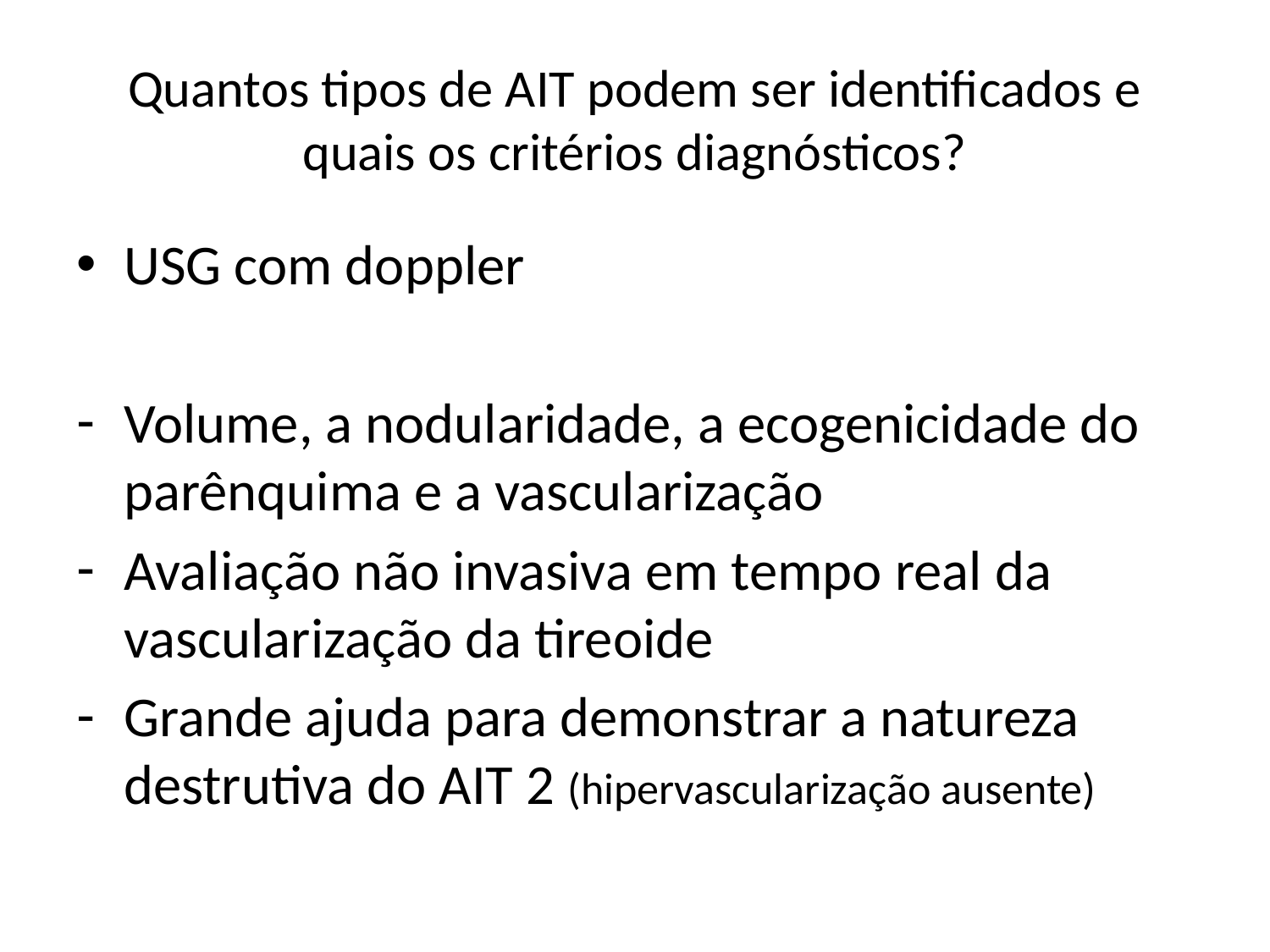

# Quantos tipos de AIT podem ser identificados e quais os critérios diagnósticos?
USG com doppler

Volume, a nodularidade, a ecogenicidade do parênquima e a vascularização
Avaliação não invasiva em tempo real da vascularização da tireoide
Grande ajuda para demonstrar a natureza destrutiva do AIT 2 (hipervascularização ausente)